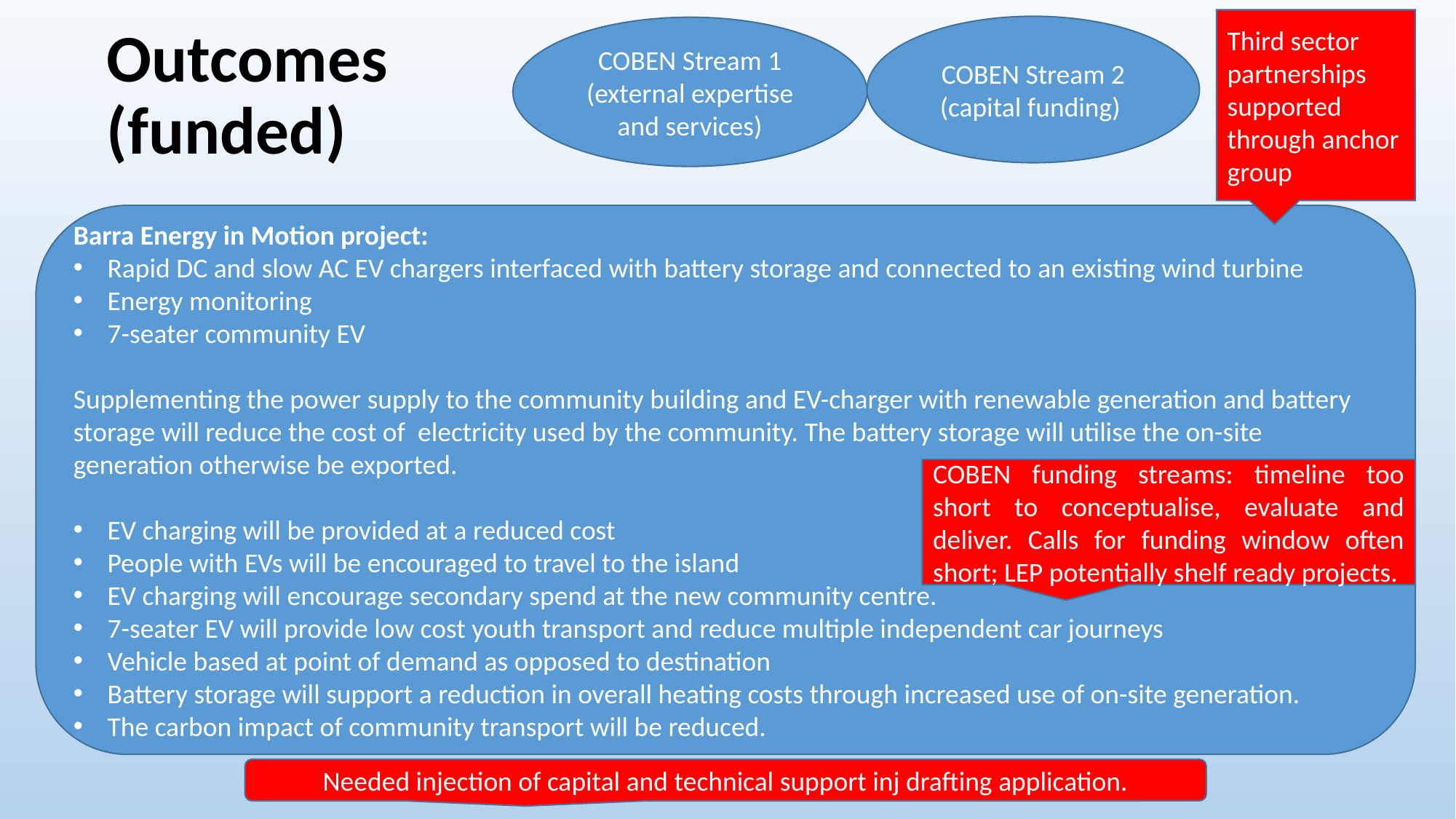

Third sector partnerships supported through anchor group
COBEN Stream 2 (capital funding)
# Outcomes (funded)
COBEN Stream 1 (external expertise and services)
Barra Energy in Motion project:
Rapid DC and slow AC EV chargers interfaced with battery storage and connected to an existing wind turbine
Energy monitoring
7-seater community EV

Supplementing the power supply to the community building and EV-charger with renewable generation and battery storage will reduce the cost of  electricity used by the community. The battery storage will utilise the on-site generation otherwise be exported.

EV charging will be provided at a reduced cost
People with EVs will be encouraged to travel to the island
EV charging will encourage secondary spend at the new community centre.
7-seater EV will provide low cost youth transport and reduce multiple independent car journeys
Vehicle based at point of demand as opposed to destination
Battery storage will support a reduction in overall heating costs through increased use of on-site generation.
The carbon impact of community transport will be reduced.
COBEN funding streams: timeline too short to conceptualise, evaluate and deliver. Calls for funding window often short; LEP potentially shelf ready projects.
Needed injection of capital and technical support inj drafting application.